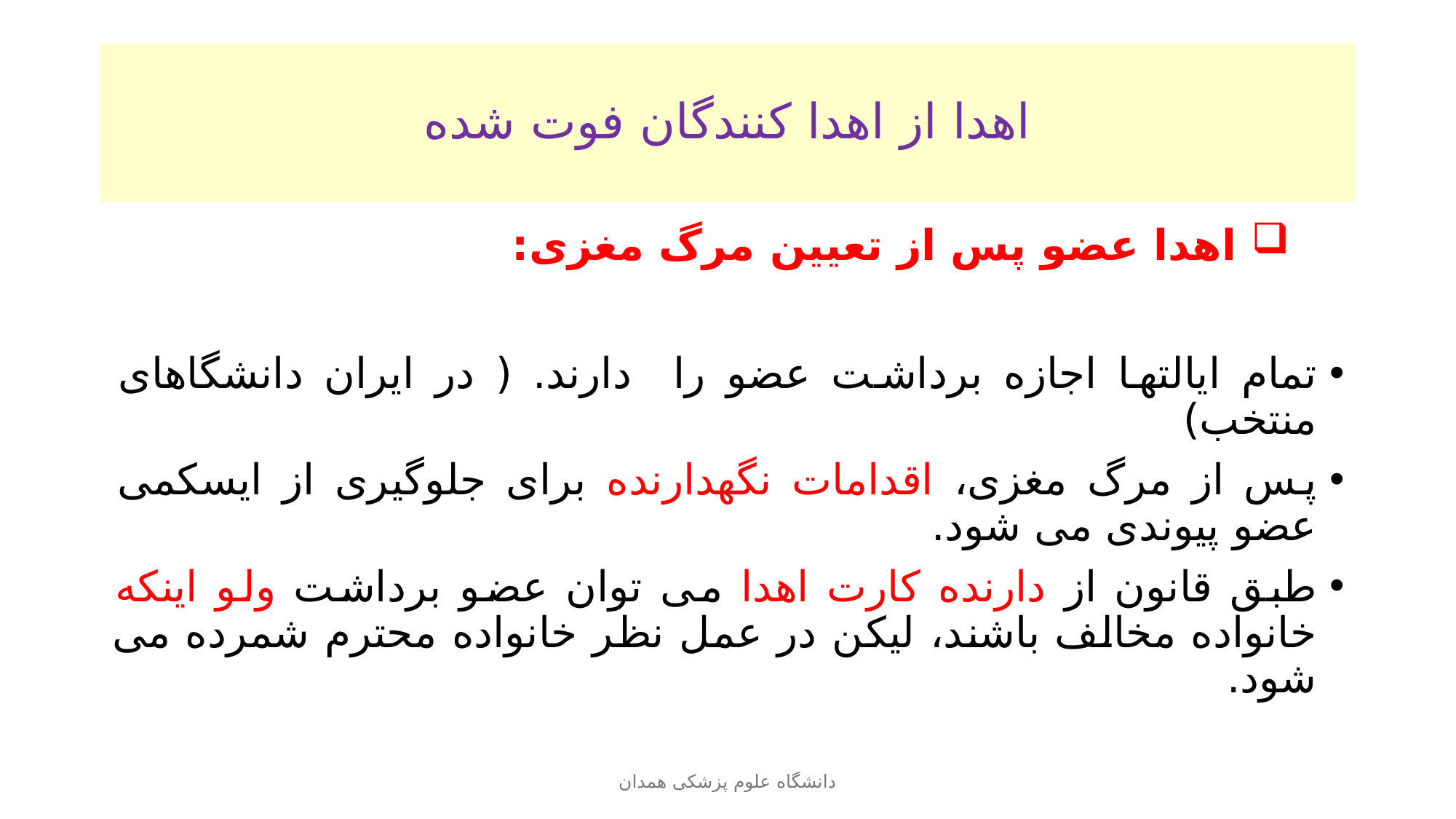

# اهدا از اهدا کنندگان فوت شده
 اهدا عضو پس از تعیین مرگ مغزی:

تمام ایالتها اجازه برداشت عضو را  دارند. ( در ایران دانشگاهای منتخب)
پس از مرگ مغزی، اقدامات نگهدارنده برای جلوگیری از ایسکمی عضو پیوندی می شود.
طبق قانون از دارنده کارت اهدا می توان عضو برداشت ولو اینکه خانواده مخالف باشند، لیکن در عمل نظر خانواده محترم شمرده می شود.
دانشگاه علوم پزشکی همدان